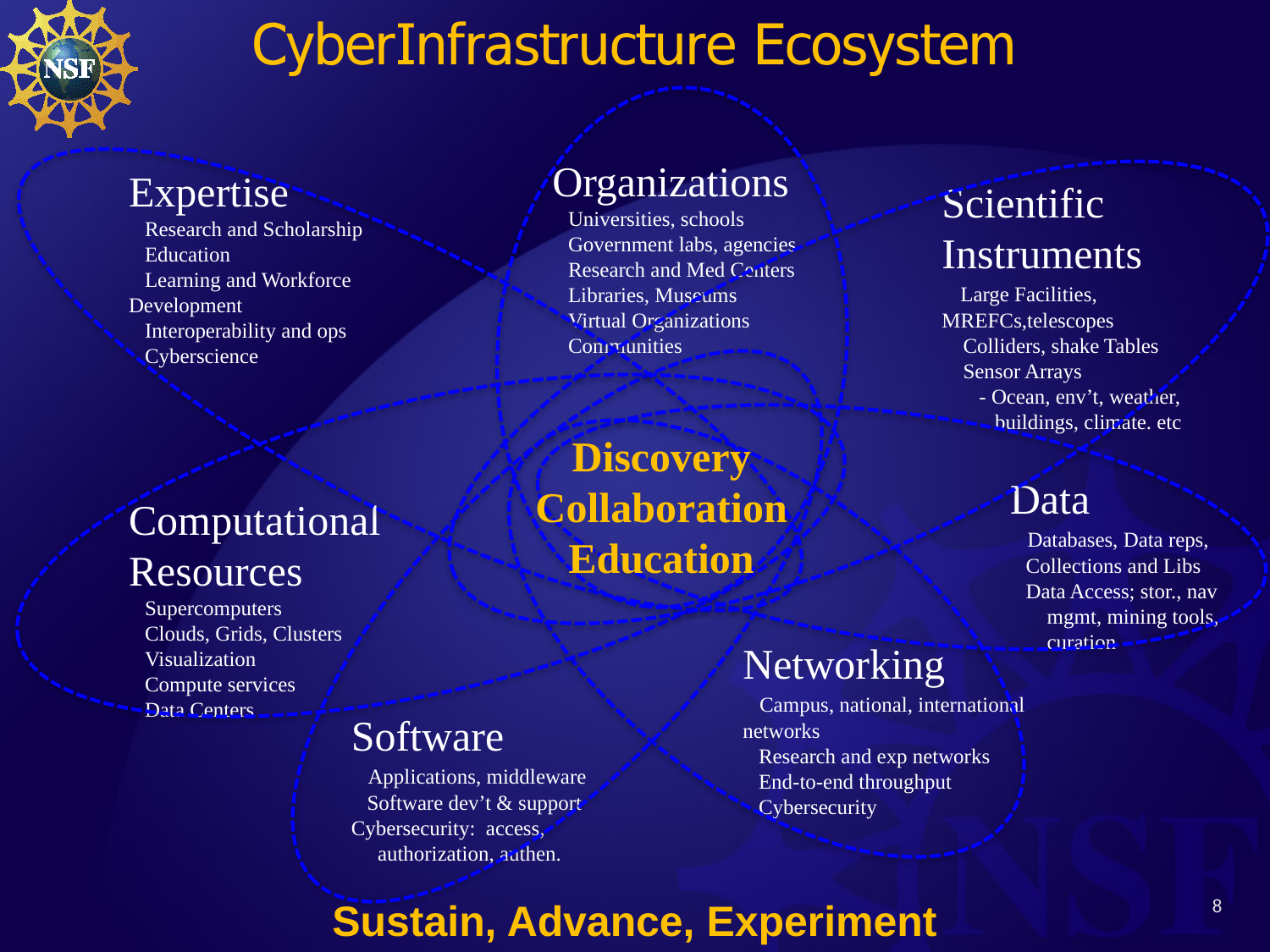

CyberInfrastructure Ecosystem
Organizations
   Universities, schools
   Government labs, agencies
   Research and Med Centers
   Libraries, Museums
   Virtual Organizations
   Communities
Expertise
   Research and Scholarship
   Education
   Learning and Workforce Development
   Interoperability and ops
   Cyberscience
Scientific Instruments
   Large Facilities, MREFCs,telescopes
    Colliders, shake Tables
    Sensor Arrays
       - Ocean, env’t, weather,
          buildings, climate. etc

Discovery
Collaboration
Education
Data
   Databases, Data reps,
   Collections and Libs
   Data Access; stor., nav
       mgmt, mining tools,
       curation

Computational Resources
   Supercomputers
   Clouds, Grids, Clusters
   Visualization
   Compute services
   Data Centers

Networking
   Campus, national, international networks
   Research and exp networks
   End-to-end throughput
   Cybersecurity
Software
   Applications, middleware
   Software dev’t & support
Cybersecurity:  access,
     authorization, authen.
Sustain, Advance, Experiment